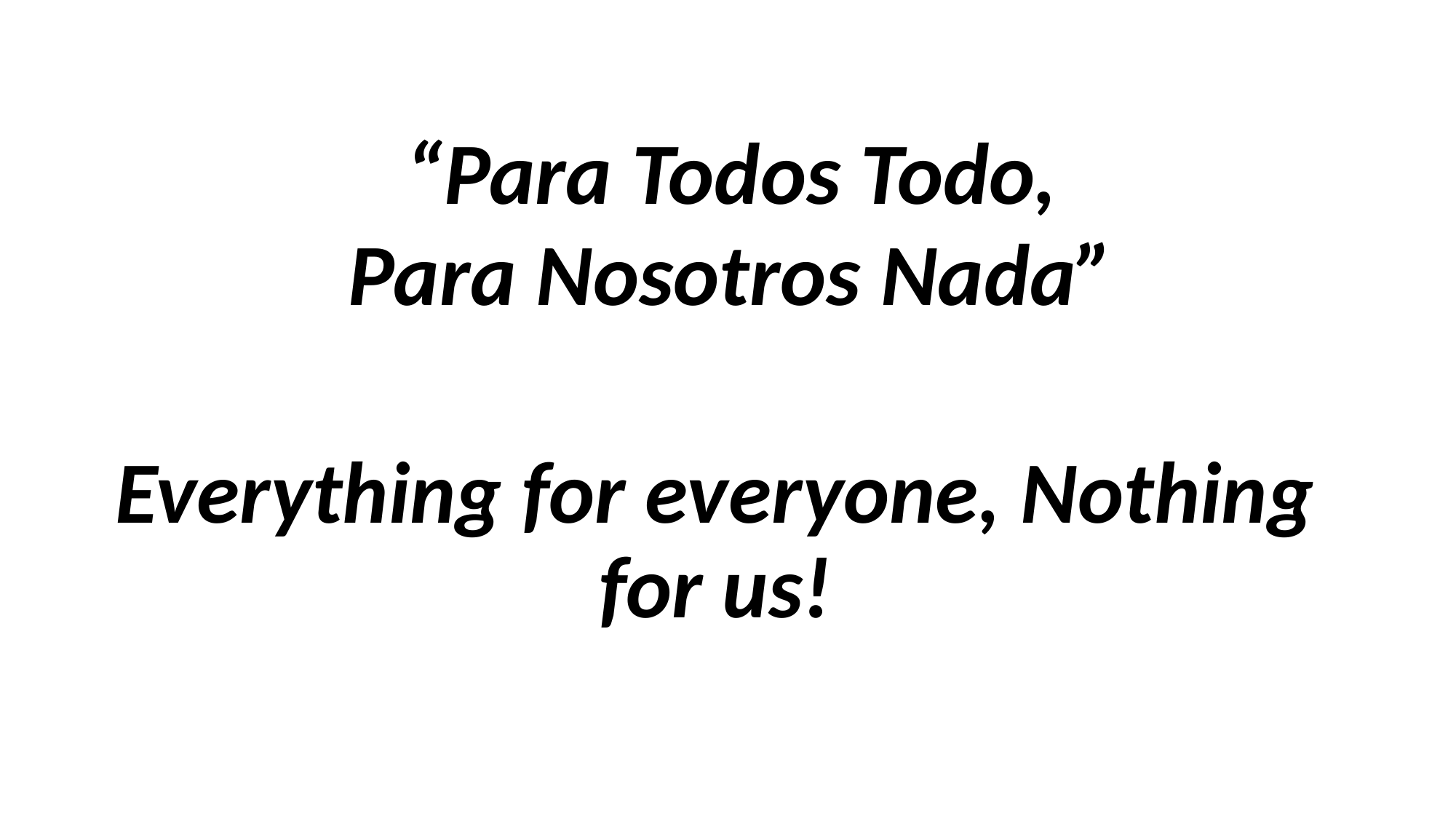

“Para Todos Todo,
Para Nosotros Nada”

Everything for everyone, Nothing for us!